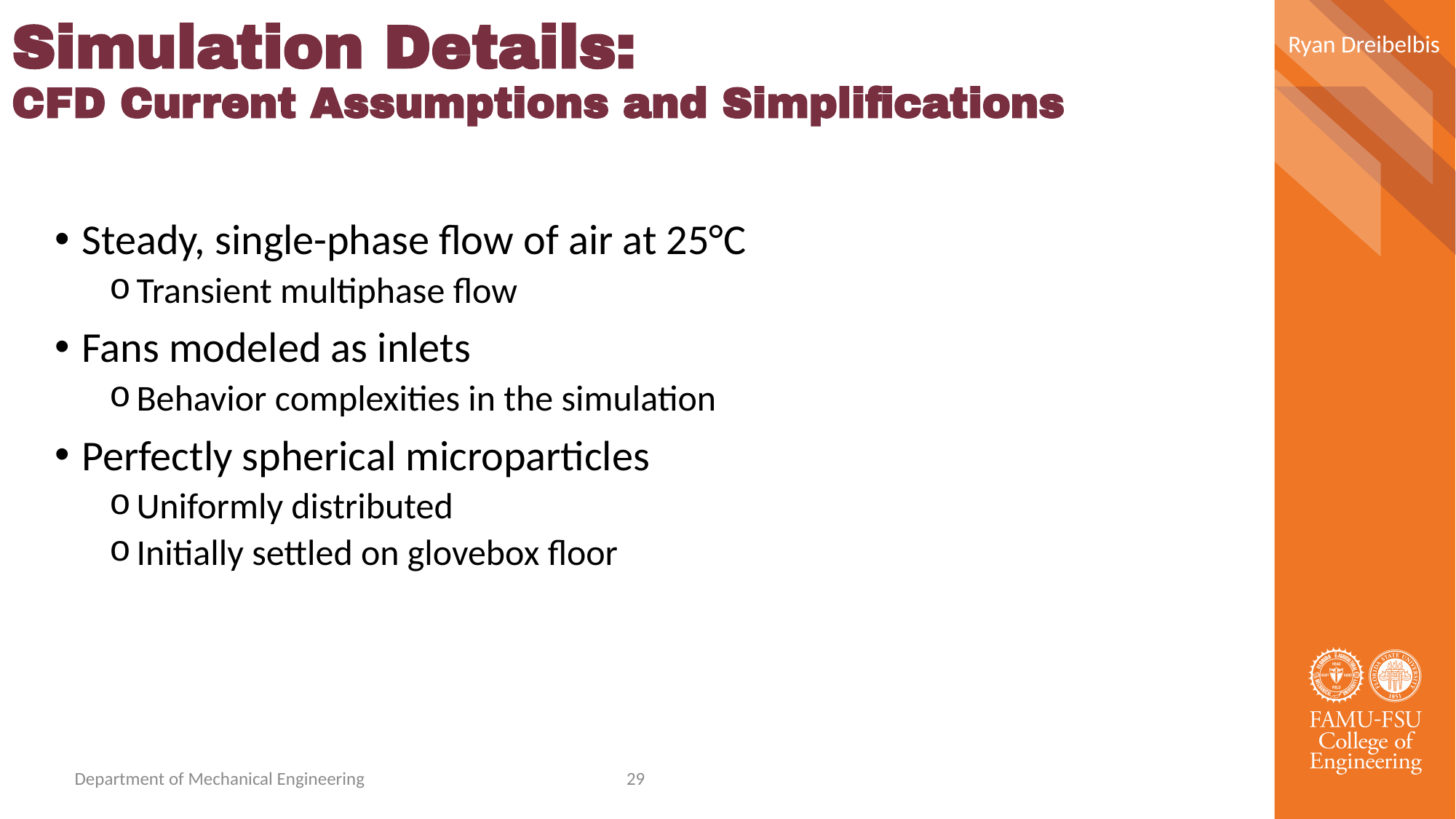

Ryan Dreibelbis
Simulation Details:
CFD Current Assumptions and Simplifications
Steady, single-phase flow of air at 25°C
Transient multiphase flow
Fans modeled as inlets
Behavior complexities in the simulation
Perfectly spherical microparticles
Uniformly distributed
Initially settled on glovebox floor
Department of Mechanical Engineering
29